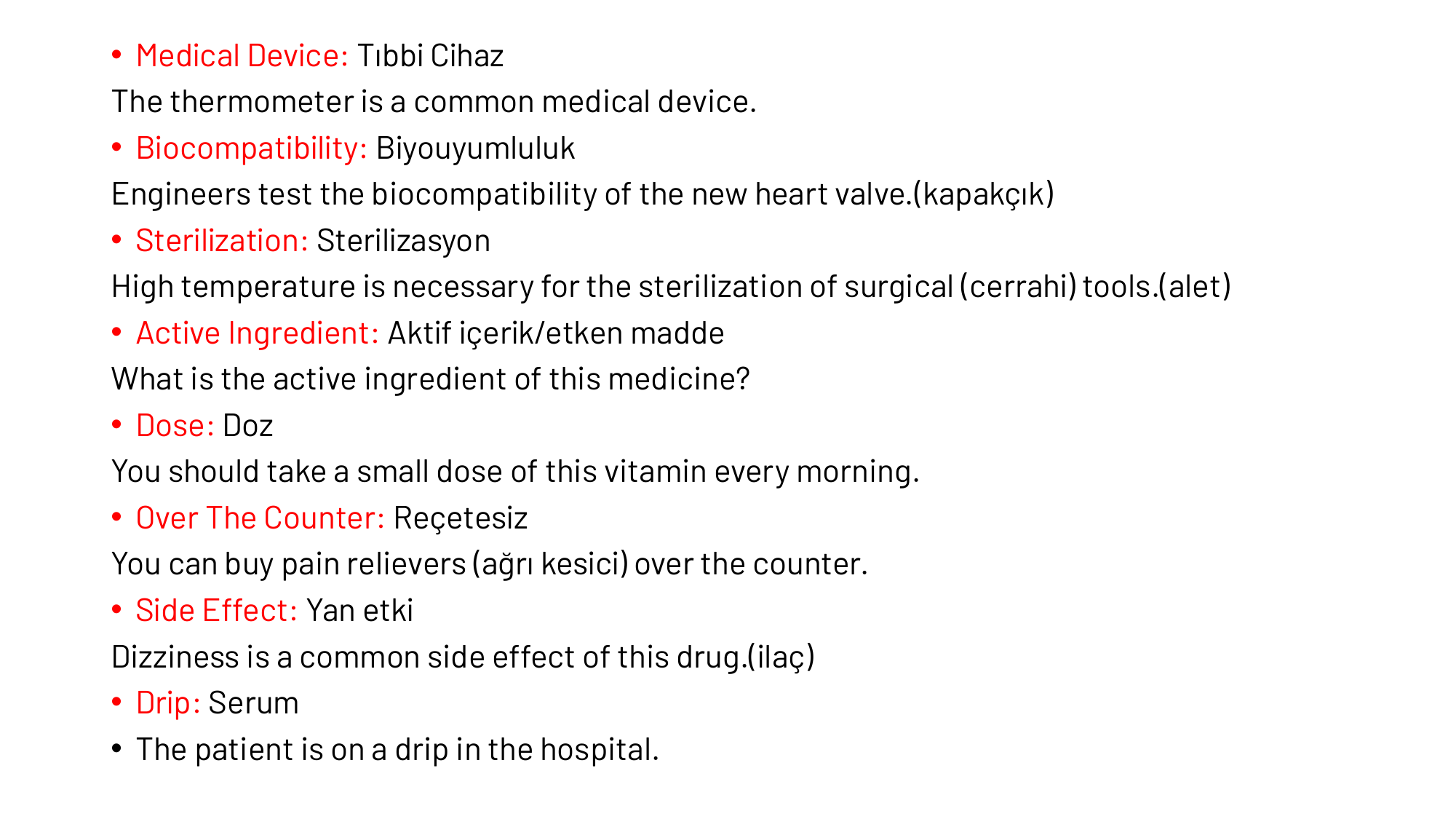

Medical Device: Tıbbi Cihaz
The thermometer is a common medical device.
Biocompatibility: Biyouyumluluk
Engineers test the biocompatibility of the new heart valve.(kapakçık)
Sterilization: Sterilizasyon
High temperature is necessary for the sterilization of surgical (cerrahi) tools.(alet)
Active Ingredient: Aktif içerik/etken madde
What is the active ingredient of this medicine?
Dose: Doz
You should take a small dose of this vitamin every morning.
Over The Counter: Reçetesiz
You can buy pain relievers (ağrı kesici) over the counter.
Side Effect: Yan etki
Dizziness is a common side effect of this drug.(ilaç)
Drip: Serum
The patient is on a drip in the hospital.